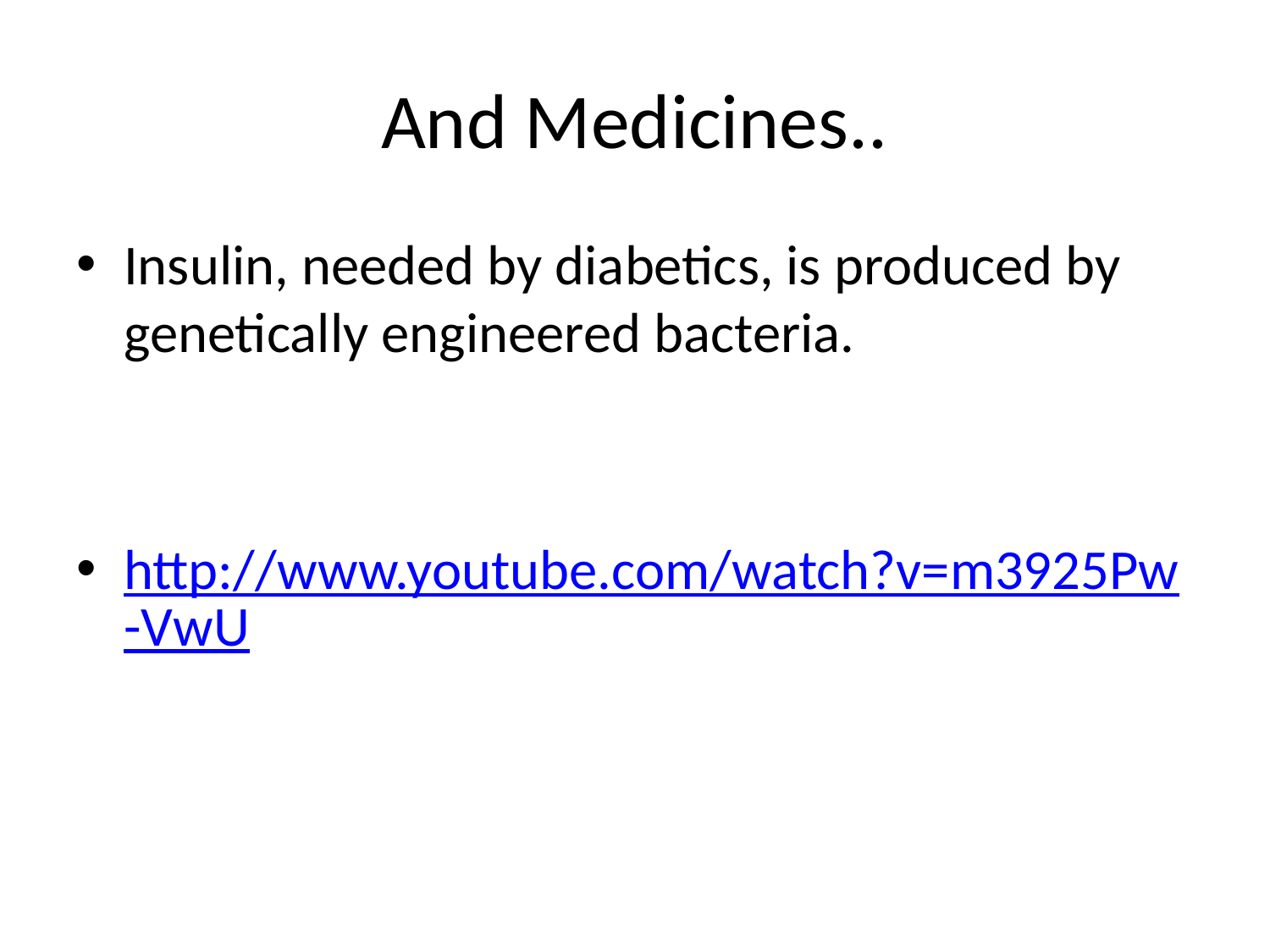

# And Medicines..
Insulin, needed by diabetics, is produced by genetically engineered bacteria.

http://www.youtube.com/watch?v=m3925Pw-VwU